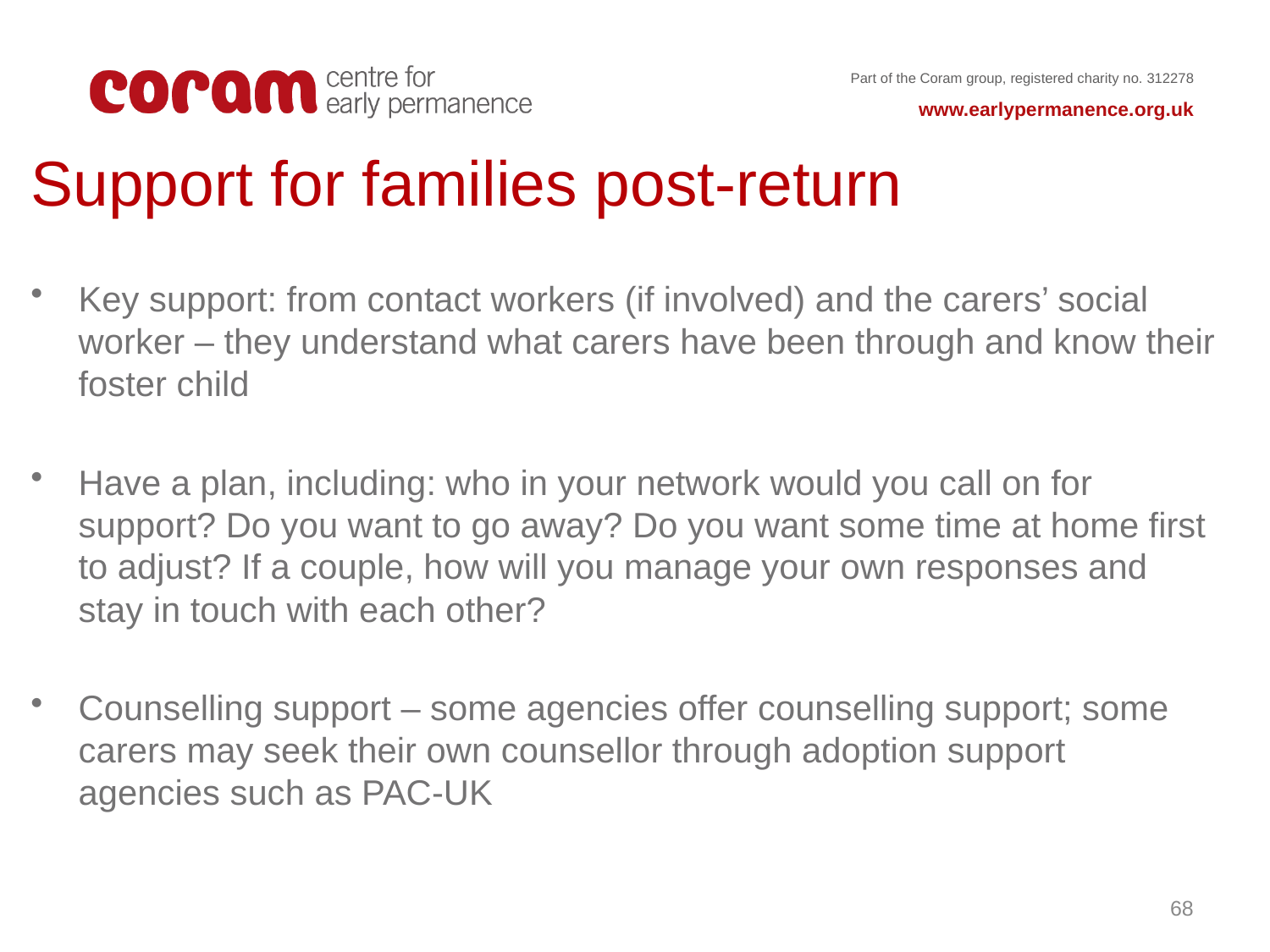

Support for families post-return

Key support: from contact workers (if involved) and the carers’ social worker – they understand what carers have been through and know their foster child

Have a plan, including: who in your network would you call on for support? Do you want to go away? Do you want some time at home first to adjust? If a couple, how will you manage your own responses and stay in touch with each other?

Counselling support – some agencies offer counselling support; some carers may seek their own counsellor through adoption support agencies such as PAC-UK

68